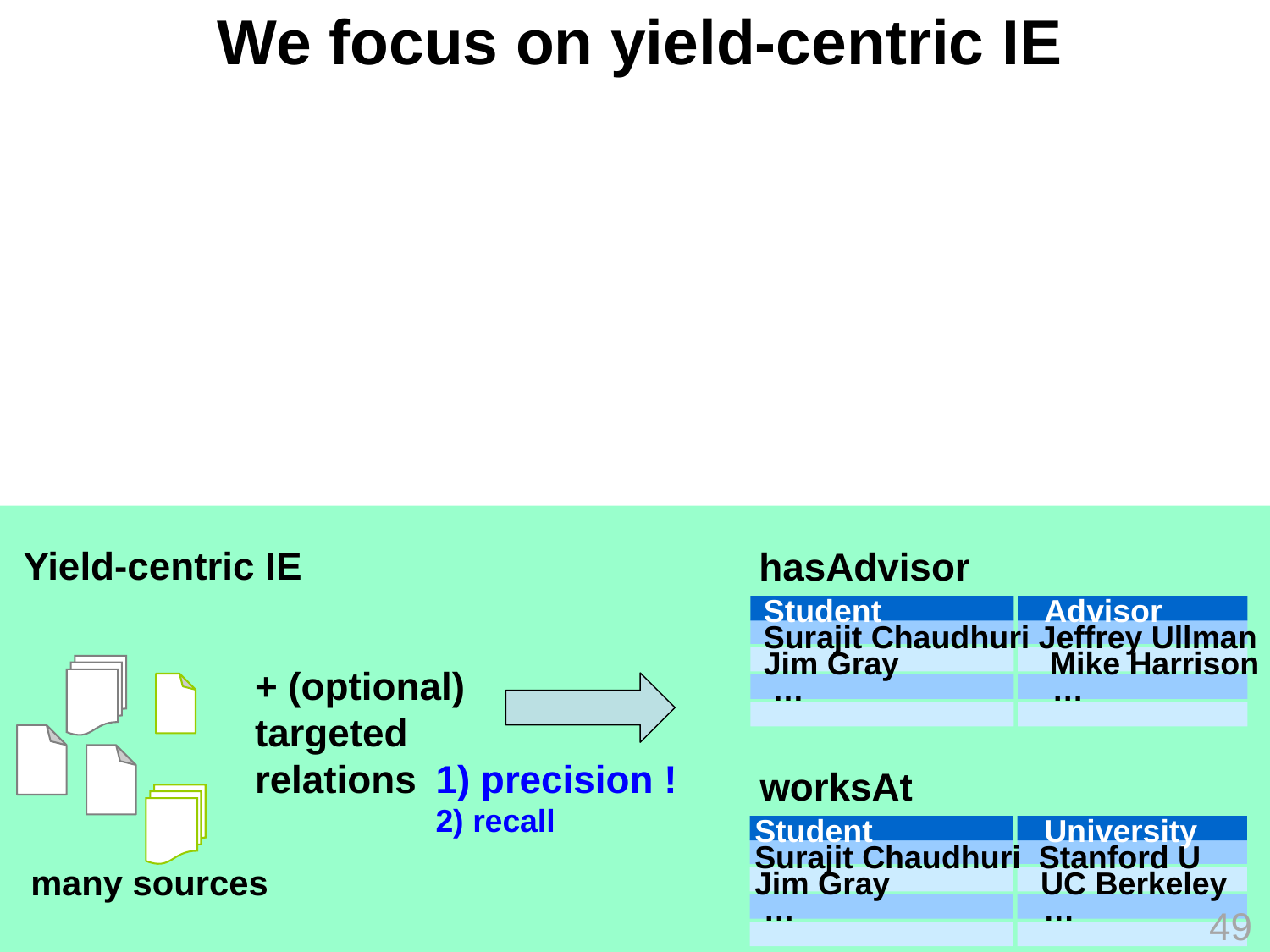

# We focus on yield-centric IE

Yield-centric IE
hasAdvisor
Student		   Advisor
Surajit Chaudhuri Jeffrey Ullman
Jim Gray                 Mike Harrison
 …                            …

+ (optional)
targeted
relations

1) precision !
2) recall
worksAt

Student	   	    University
Surajit Chaudhuri  Stanford U
Jim Gray                 UC Berkeley
 …                            …

many sources
49